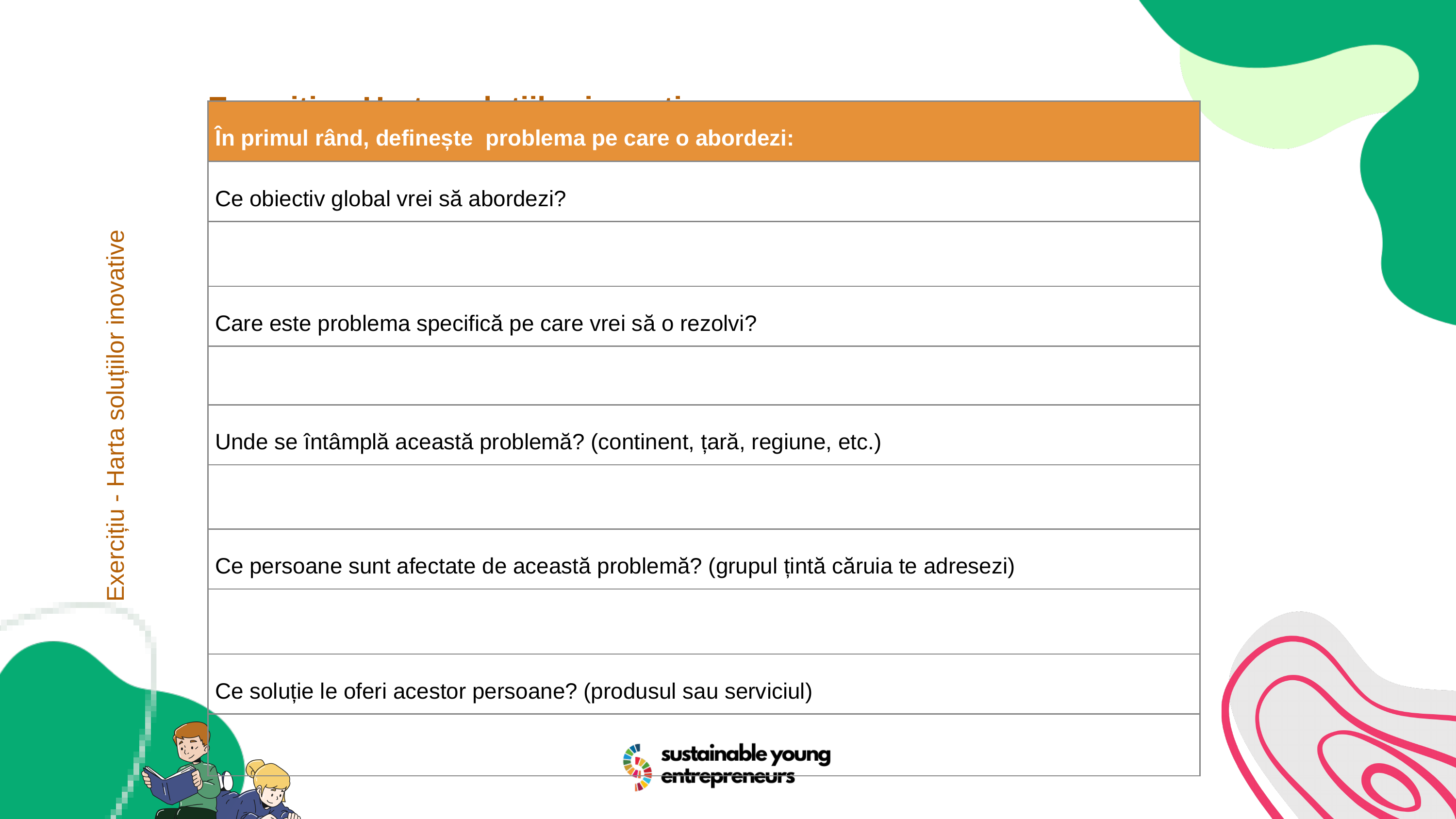

Exercițiu - Harta soluțiilor inovative
| În primul rând, definește problema pe care o abordezi: |
| --- |
| Ce obiectiv global vrei să abordezi? |
|  |
| Care este problema specifică pe care vrei să o rezolvi? |
|  |
| Unde se întâmplă această problemă? (continent, țară, regiune, etc.) |
|  |
| Ce persoane sunt afectate de această problemă? (grupul țintă căruia te adresezi) |
|  |
| Ce soluție le oferi acestor persoane? (produsul sau serviciul) |
|  |
Exercițiu - Harta soluțiilor inovative